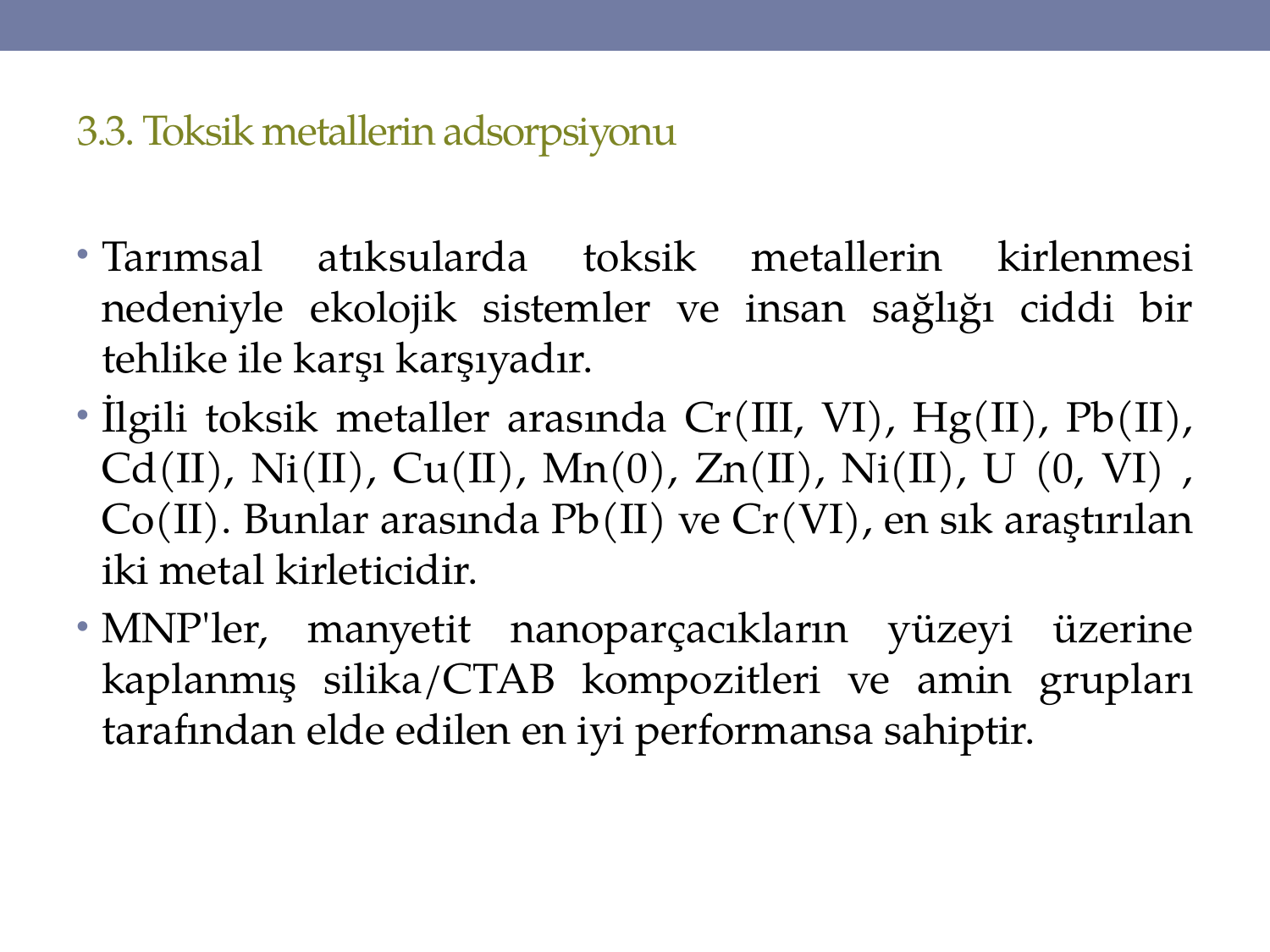

# 3.3. Toksik metallerin adsorpsiyonu
Tarımsal atıksularda toksik metallerin kirlenmesi nedeniyle ekolojik sistemler ve insan sağlığı ciddi bir tehlike ile karşı karşıyadır.
İlgili toksik metaller arasında Cr(III, VI), Hg(II), Pb(II), Cd(II), Ni(II), Cu(II), Mn(0), Zn(II), Ni(II), U (0, VI) , Co(II). Bunlar arasında Pb(II) ve Cr(VI), en sık araştırılan iki metal kirleticidir.
MNP'ler, manyetit nanoparçacıkların yüzeyi üzerine kaplanmış silika/CTAB kompozitleri ve amin grupları tarafından elde edilen en iyi performansa sahiptir.